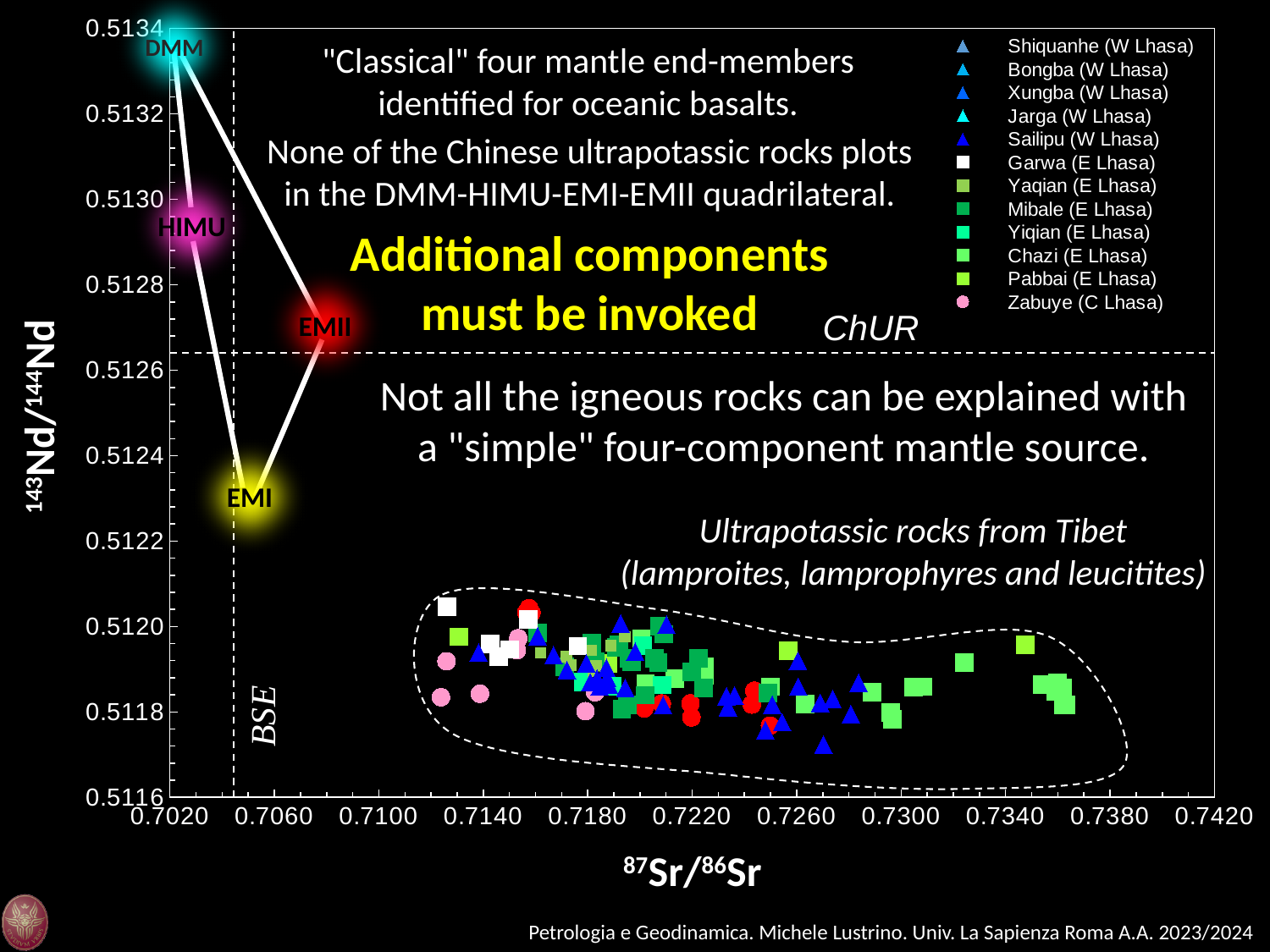

DMM

### Chart

| Category |  |  |  |  |  |  |  |  |  |  |  |  |  |  |  |  |
|---|---|---|---|---|---|---|---|---|---|---|---|---|---|---|---|---|
"Classical" four mantle end-members identified for oceanic basalts.
None of the Chinese ultrapotassic rocks plots in the DMM-HIMU-EMI-EMII quadrilateral.
HIMU
Additional components must be invoked
EMII
ChUR
Not all the igneous rocks can be explained with a "simple" four-component mantle source.
143Nd/144Nd
EMI
Ultrapotassic rocks from Tibet
(lamproites, lamprophyres and leucitites)

87Sr/86Sr